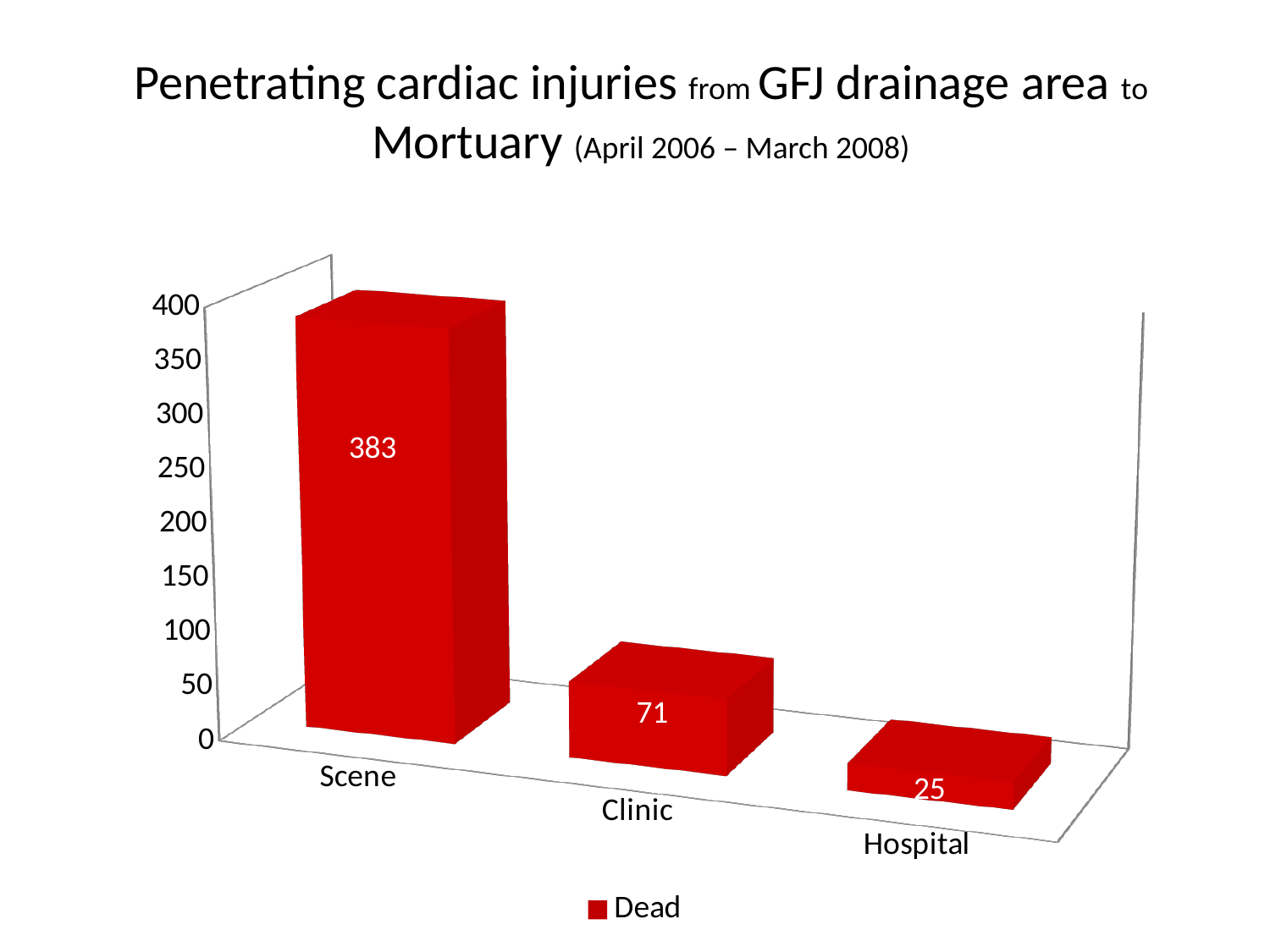

# Penetrating cardiac injuries from GFJ drainage area to Mortuary (April 2006 – March 2008)

[unsupported chart]